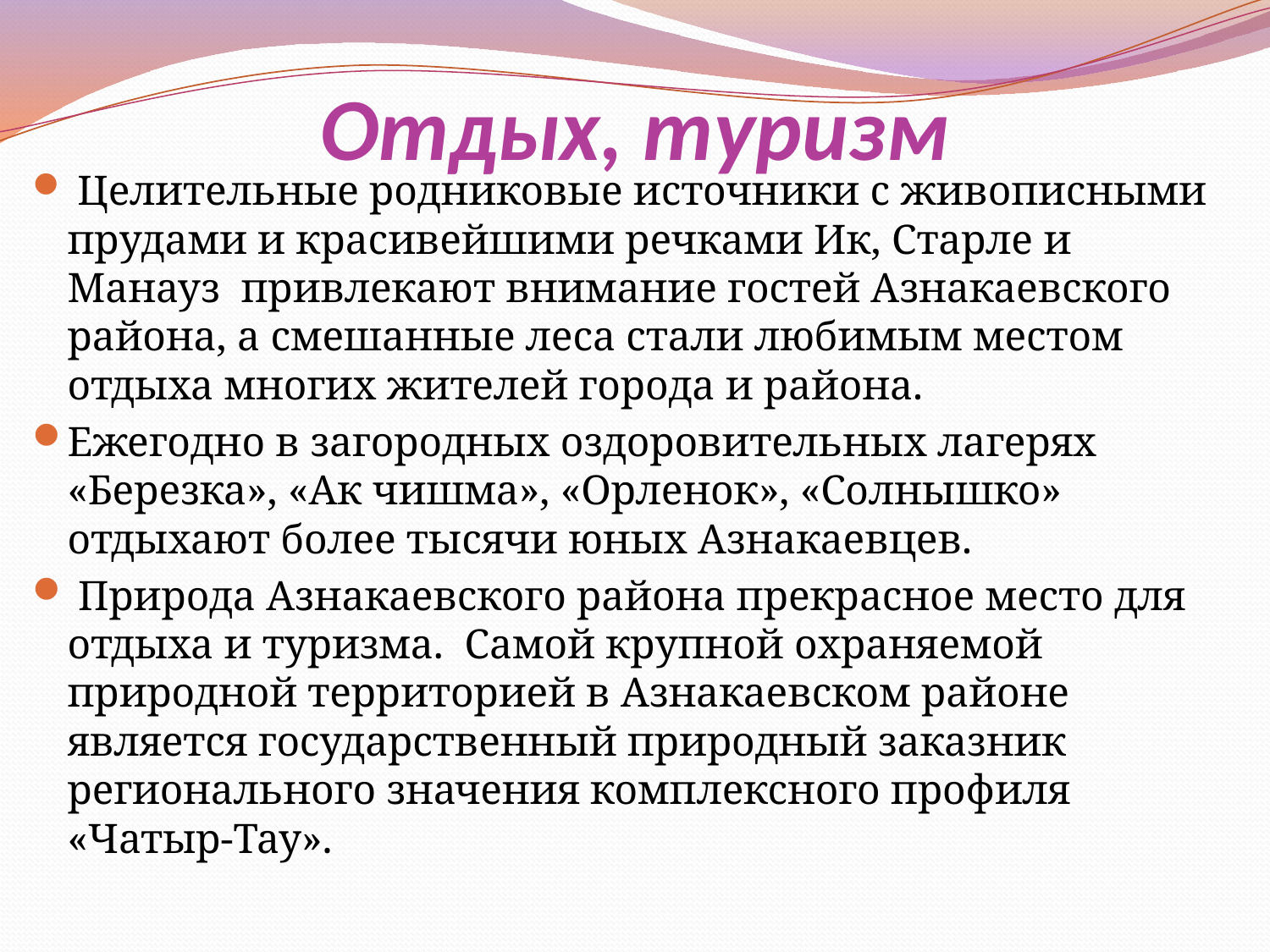

# Отдых, туризм
 Целительные родниковые источники с живописными прудами и красивейшими речками Ик, Старле и Манауз  привлекают внимание гостей Азнакаевского района, а смешанные леса стали любимым местом отдыха многих жителей города и района.
Ежегодно в загородных оздоровительных лагерях «Березка», «Ак чишма», «Орленок», «Солнышко» отдыхают более тысячи юных Азнакаевцев.
 Природа Азнакаевского района прекрасное место для отдыха и туризма.  Самой крупной охраняемой природной территорией в Азнакаевском районе является государственный природный заказник регионального значения комплексного профиля  «Чатыр-Тау».